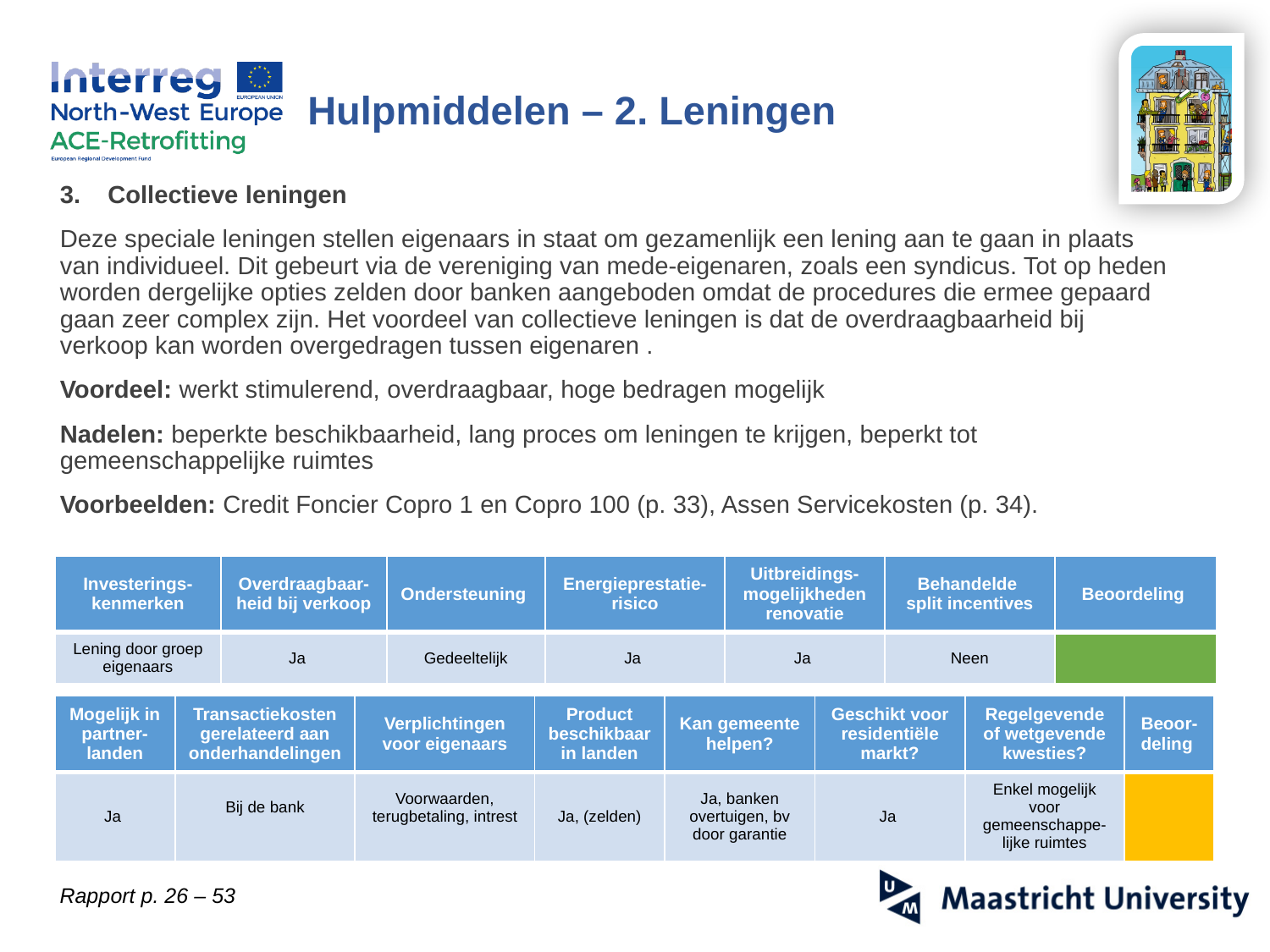

Hulpmiddelen – 2. Leningen
Collectieve leningen
Deze speciale leningen stellen eigenaars in staat om gezamenlijk een lening aan te gaan in plaats van individueel. Dit gebeurt via de vereniging van mede-eigenaren, zoals een syndicus. Tot op heden worden dergelijke opties zelden door banken aangeboden omdat de procedures die ermee gepaard gaan zeer complex zijn. Het voordeel van collectieve leningen is dat de overdraagbaarheid bij verkoop kan worden overgedragen tussen eigenaren .
Voordeel: werkt stimulerend, overdraagbaar, hoge bedragen mogelijk
Nadelen: beperkte beschikbaarheid, lang proces om leningen te krijgen, beperkt tot gemeenschappelijke ruimtes
Voorbeelden: Credit Foncier Copro 1 en Copro 100 (p. 33), Assen Servicekosten (p. 34).

| Investerings-kenmerken | Overdraagbaar-heid bij verkoop | Ondersteuning | Energieprestatie-risico | Uitbreidings-mogelijkheden renovatie | Behandelde split incentives | Beoordeling |
| --- | --- | --- | --- | --- | --- | --- |
| Lening door groep eigenaars | Ja | Gedeeltelijk | Ja | Ja | Neen |  |
| Mogelijk in partner-landen | Transactiekosten gerelateerd aan onderhandelingen | Verplichtingen voor eigenaars | Product beschikbaar in landen | Kan gemeente helpen? | Geschikt voor residentiële markt? | Regelgevende of wetgevende kwesties? | Beoor-deling |
| --- | --- | --- | --- | --- | --- | --- | --- |
| Ja | Bij de bank | Voorwaarden, terugbetaling, intrest | Ja, (zelden) | Ja, banken overtuigen, bv door garantie | Ja | Enkel mogelijk voor gemeenschappe-lijke ruimtes |  |
Rapport p. 26 – 53